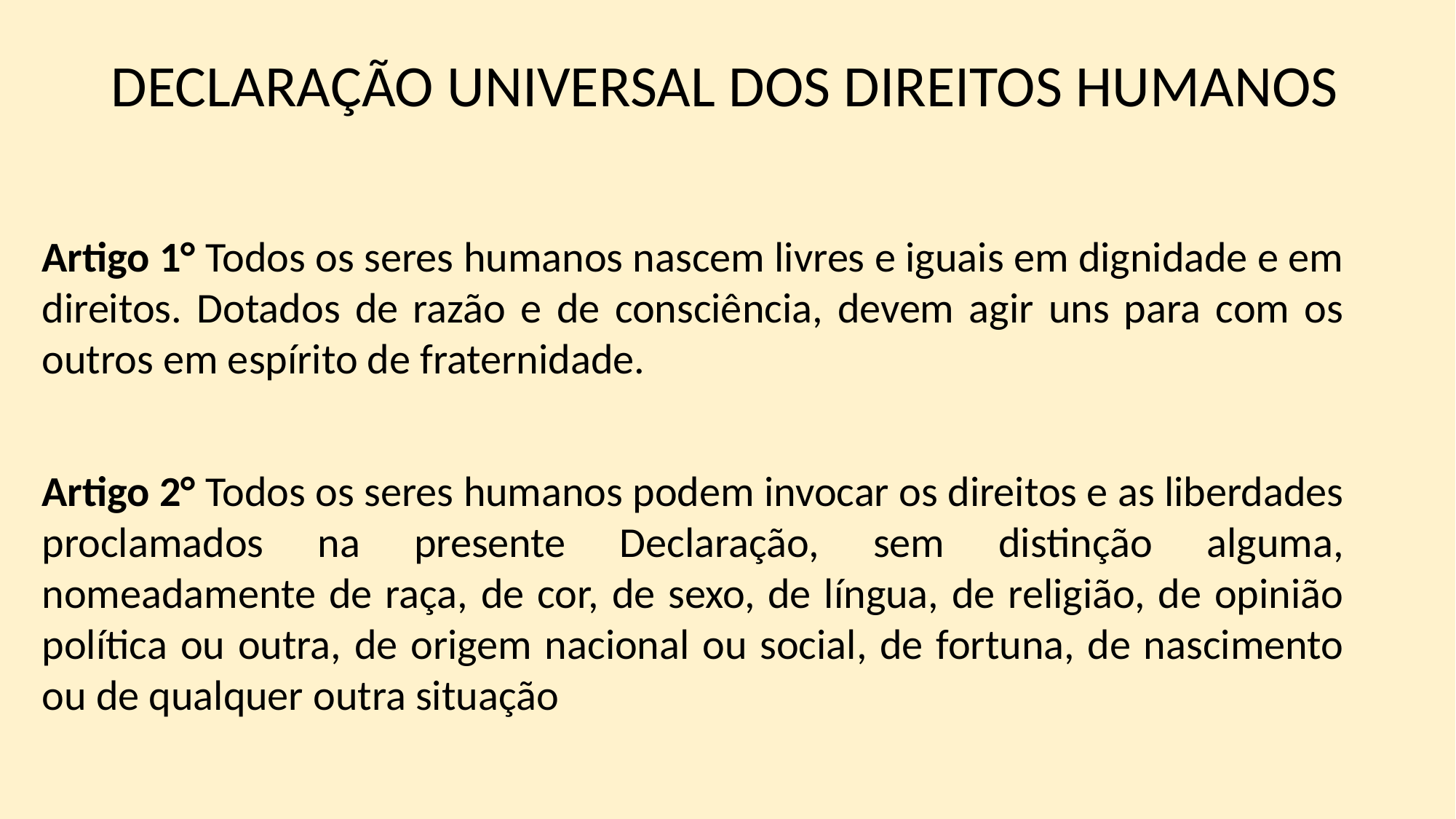

# DECLARAÇÃO UNIVERSAL DOS DIREITOS HUMANOS
Artigo 1° Todos os seres humanos nascem livres e iguais em dignidade e em direitos. Dotados de razão e de consciência, devem agir uns para com os outros em espírito de fraternidade.

Artigo 2° Todos os seres humanos podem invocar os direitos e as liberdades proclamados na presente Declaração, sem distinção alguma, nomeadamente de raça, de cor, de sexo, de língua, de religião, de opinião política ou outra, de origem nacional ou social, de fortuna, de nascimento ou de qualquer outra situação